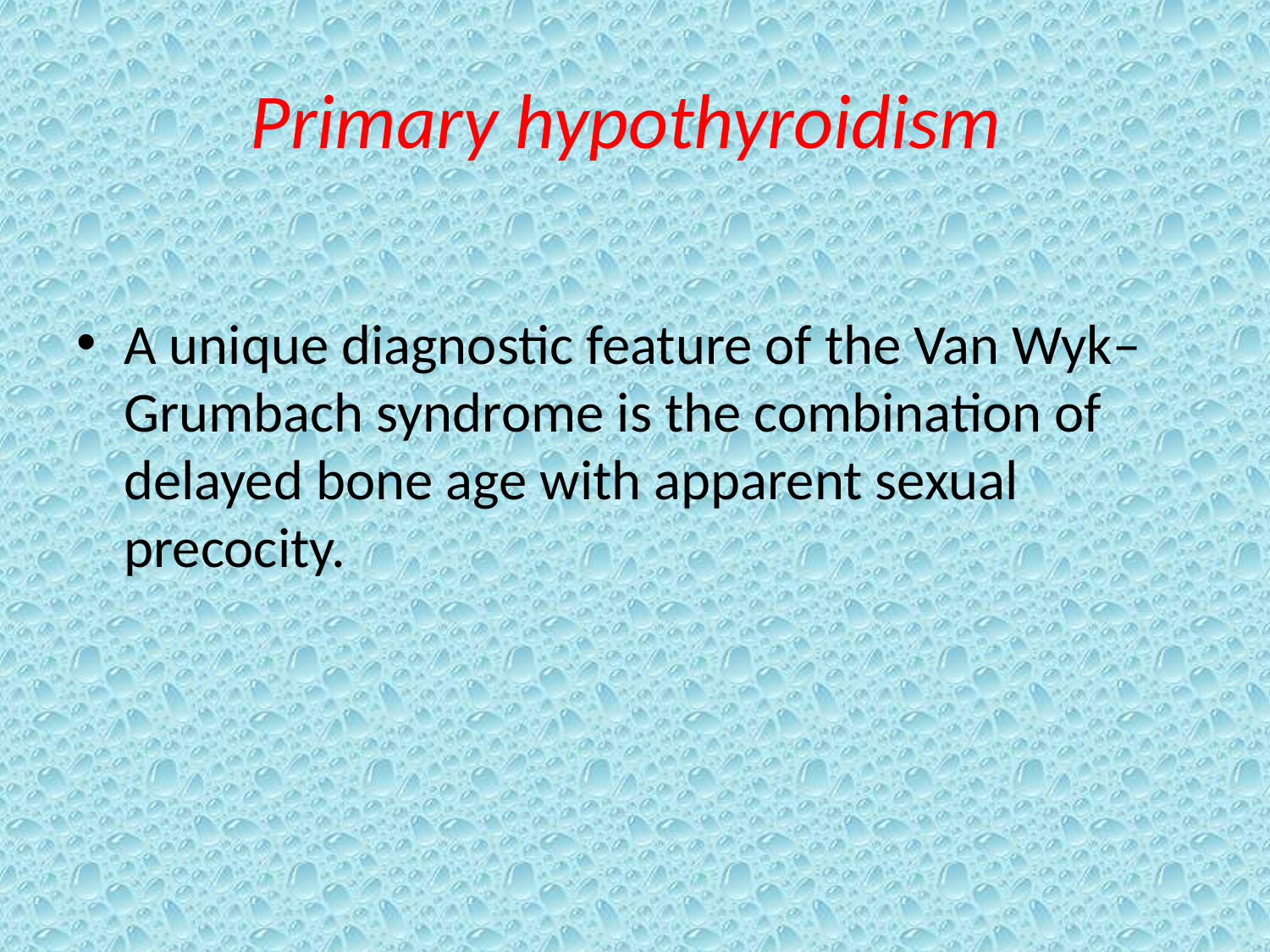

# Primary hypothyroidism

A unique diagnostic feature of the Van Wyk–Grumbach syndrome is the combination of delayed bone age with apparent sexual precocity.